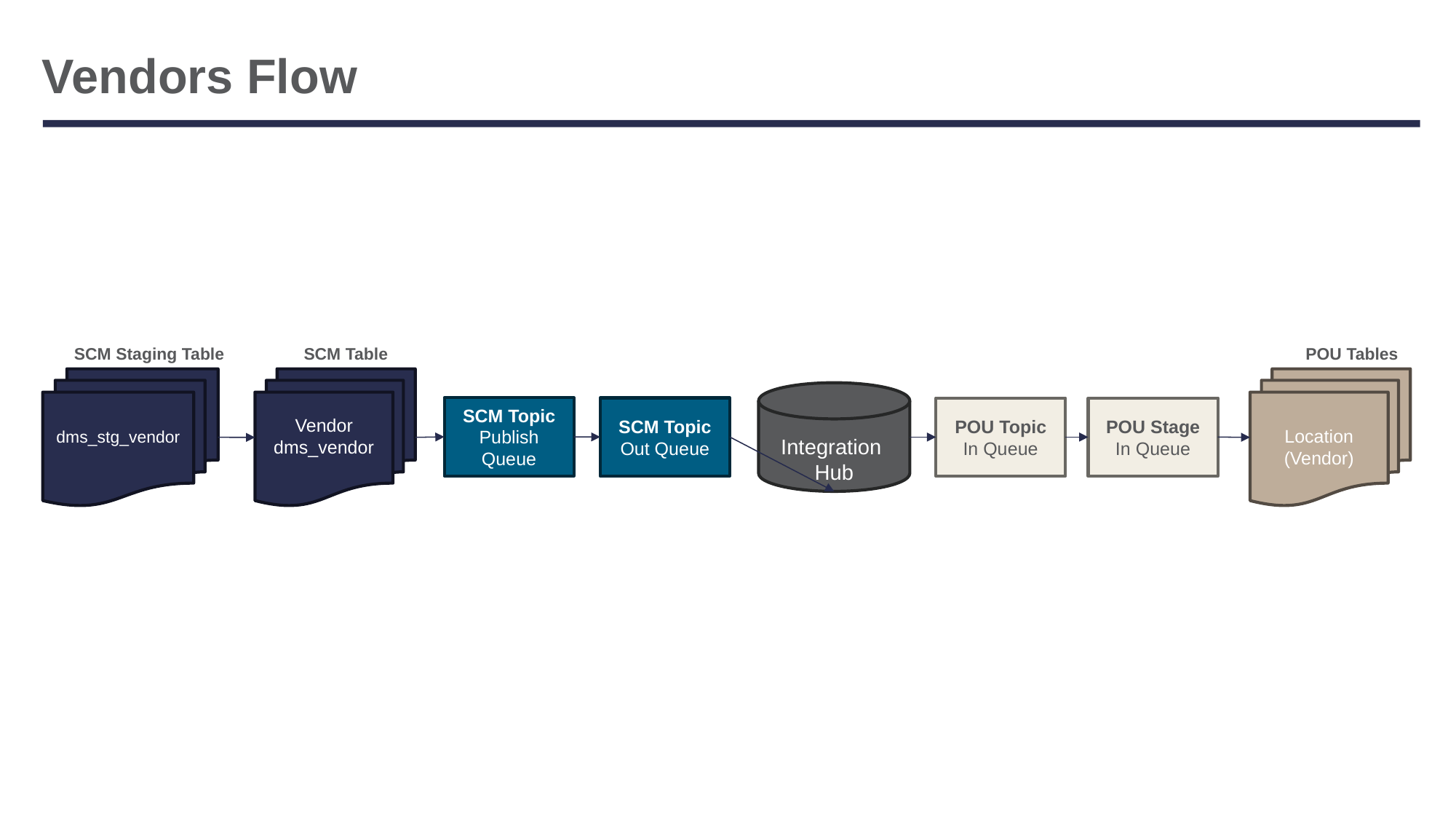

# Vendors Flow
SCM Staging Table
SCM Table
Vendor
dms_vendor

POU Tables

Location
(Vendor)

dms_stg_vendor

Integration
Hub
SCM Topic
Publish Queue
SCM Topic
Out Queue
POU Topic
In Queue
POU Stage
In Queue